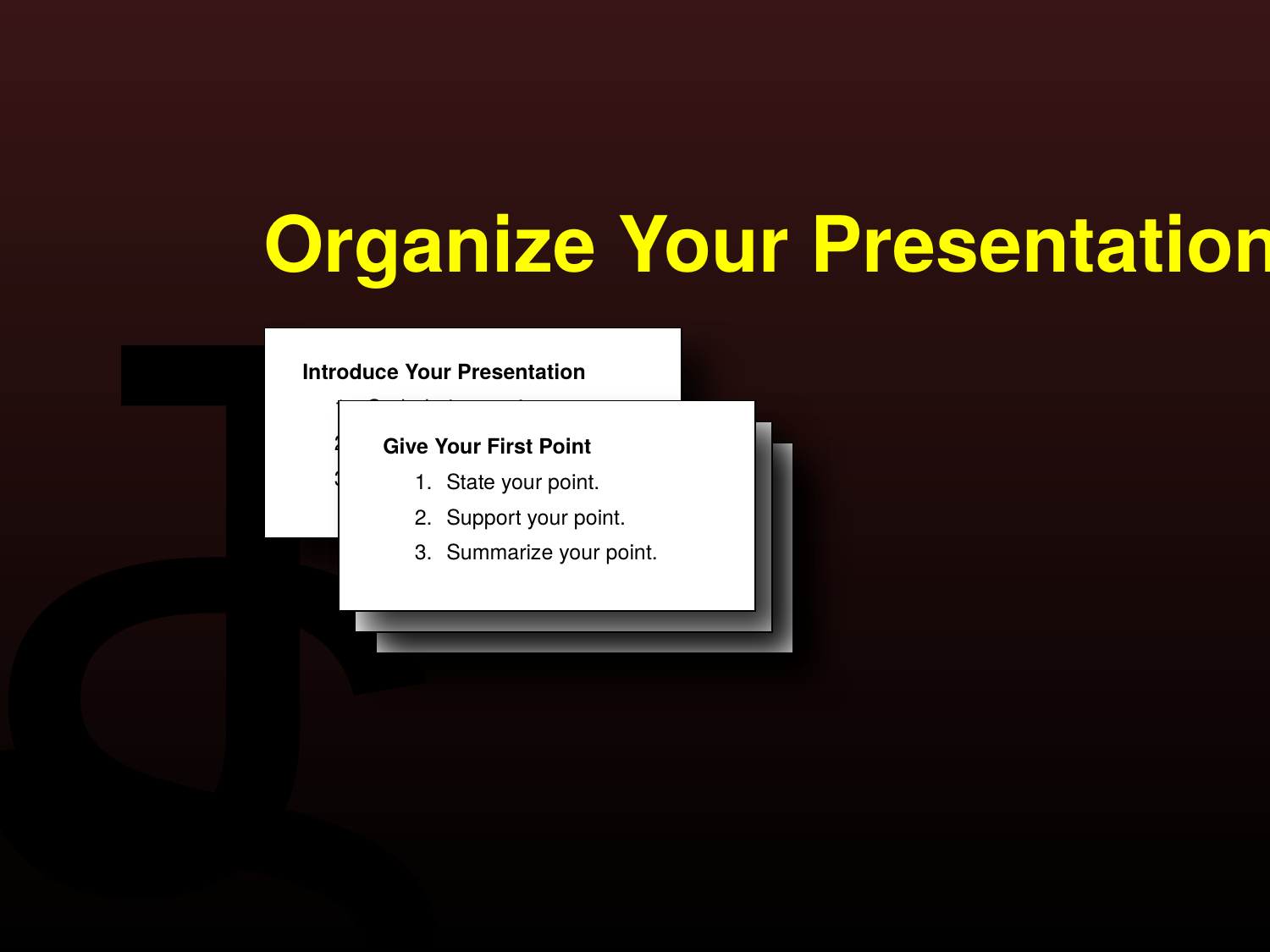

Organize Your Presentation

Introduce Your Presentation

	1.	Grab their attention

	2.	State your purpose

	3.	Preview your points

Give Your First Point

	1.	State your point.

	2.	Support your point.

	3.	Summarize your point.